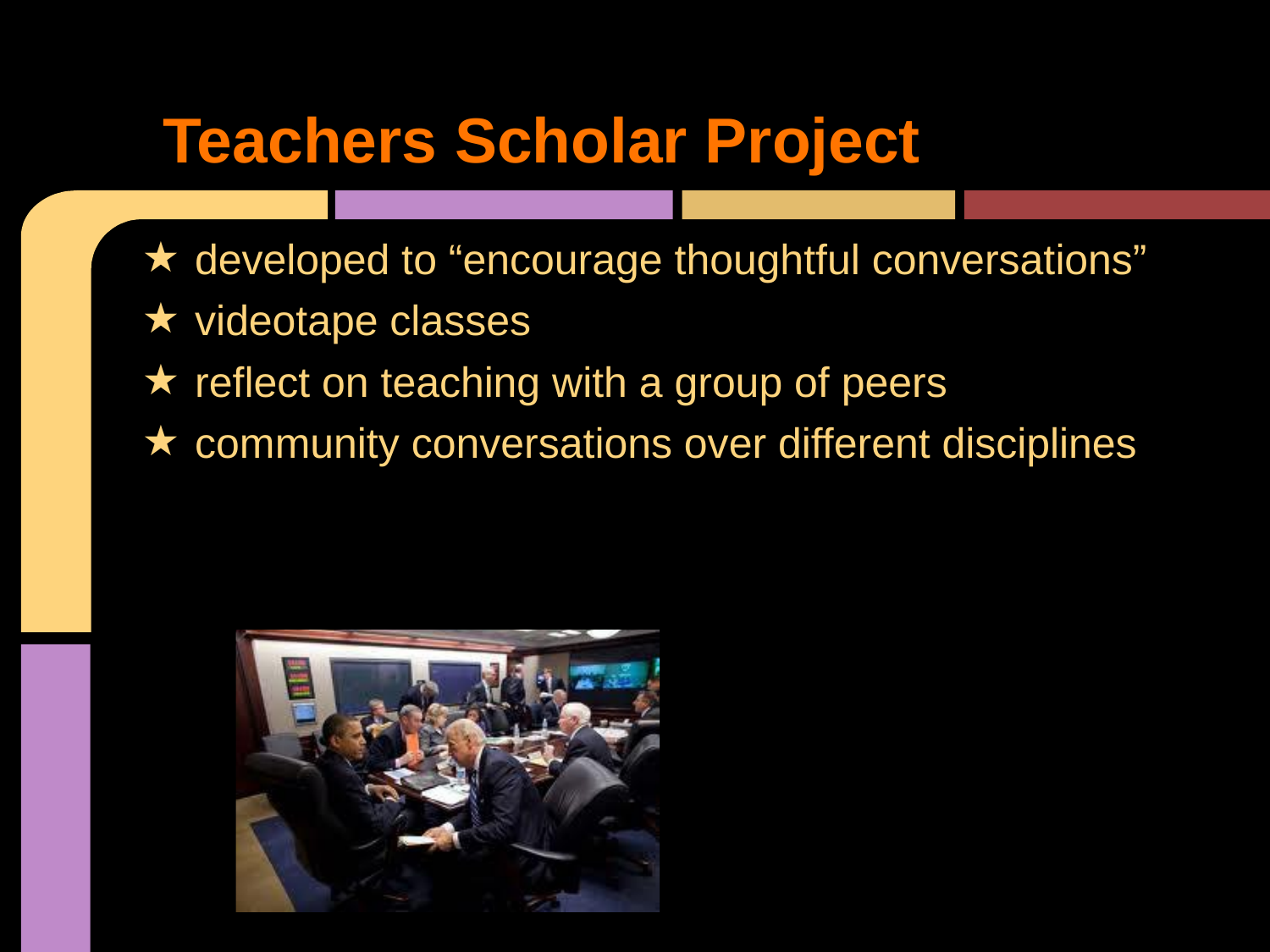

# Teachers Scholar Project
developed to “encourage thoughtful conversations”
videotape classes
reflect on teaching with a group of peers
community conversations over different disciplines